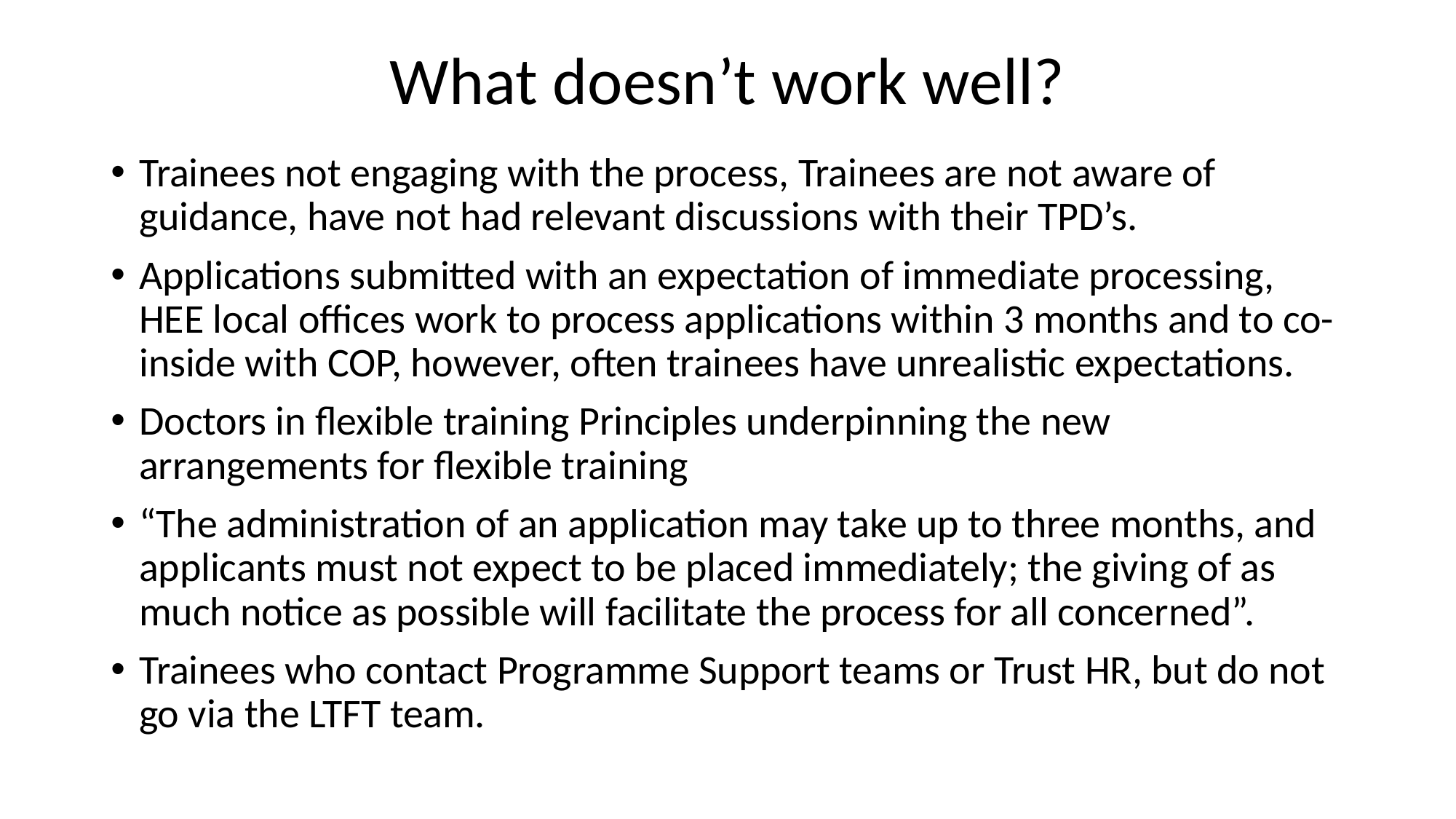

# What doesn’t work well?
Trainees not engaging with the process, Trainees are not aware of guidance, have not had relevant discussions with their TPD’s.
Applications submitted with an expectation of immediate processing, HEE local offices work to process applications within 3 months and to co-inside with COP, however, often trainees have unrealistic expectations.
Doctors in flexible training Principles underpinning the new arrangements for flexible training
“The administration of an application may take up to three months, and applicants must not expect to be placed immediately; the giving of as much notice as possible will facilitate the process for all concerned”.
Trainees who contact Programme Support teams or Trust HR, but do not go via the LTFT team.